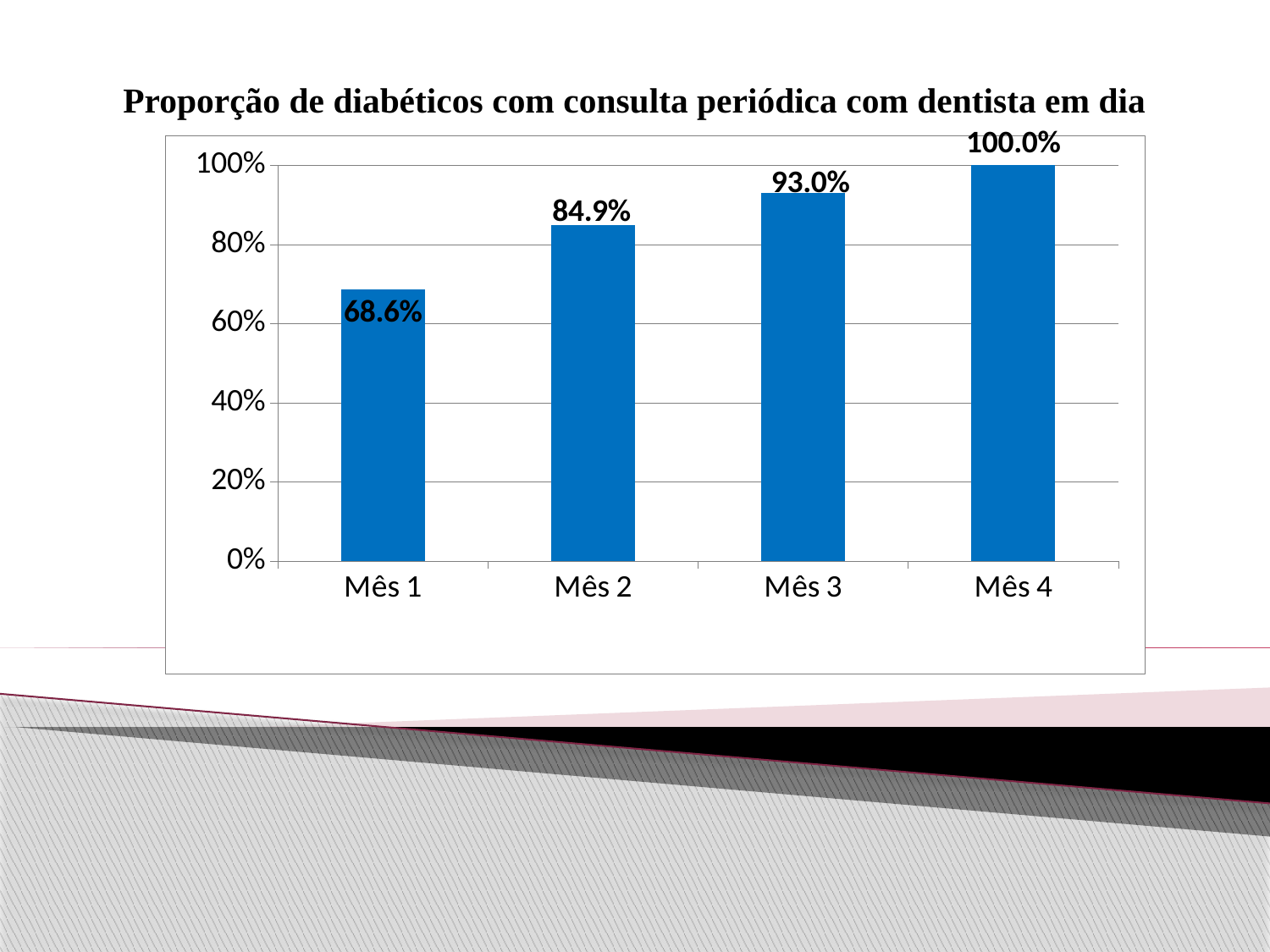

# Proporção de diabéticos com consulta periódica com dentista em dia

### Chart

| Category | Proporção de diabéticos com consulta periódica com dentista em dia |
|---|---|
| Mês 1 | 0.686046511627907 |
| Mês 2 | 0.8488372093023255 |
| Mês 3 | 0.9302325581395349 |
| Mês 4 | 1.0 |